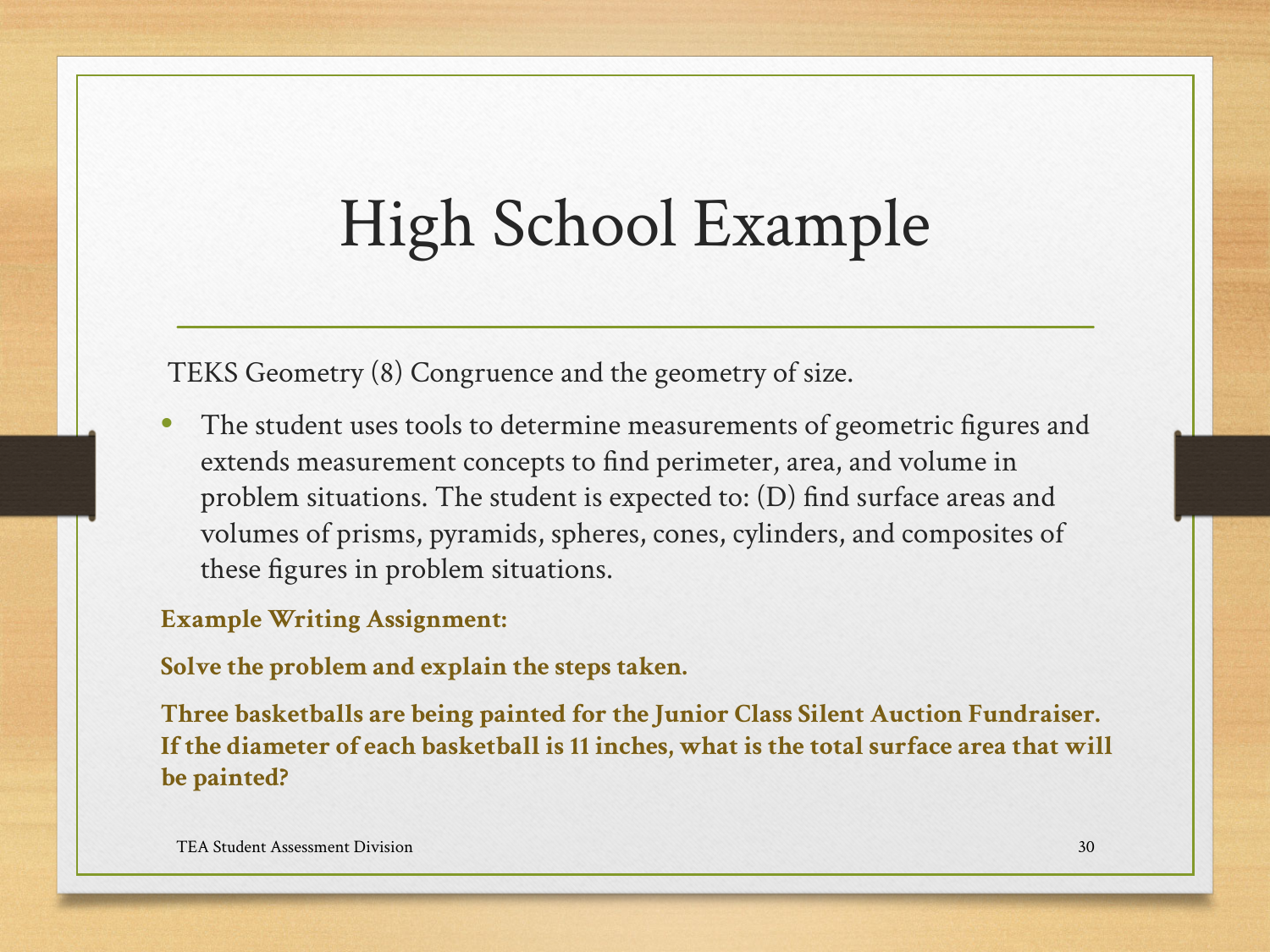

# High School Example
TEKS Geometry (8) Congruence and the geometry of size.
The student uses tools to determine measurements of geometric figures and extends measurement concepts to find perimeter, area, and volume in problem situations. The student is expected to: (D) find surface areas and volumes of prisms, pyramids, spheres, cones, cylinders, and composites of these figures in problem situations.
Example Writing Assignment:
Solve the problem and explain the steps taken.
Three basketballs are being painted for the Junior Class Silent Auction Fundraiser.  If the diameter of each basketball is 11 inches, what is the total surface area that will be painted?

TEA Student Assessment Division
30